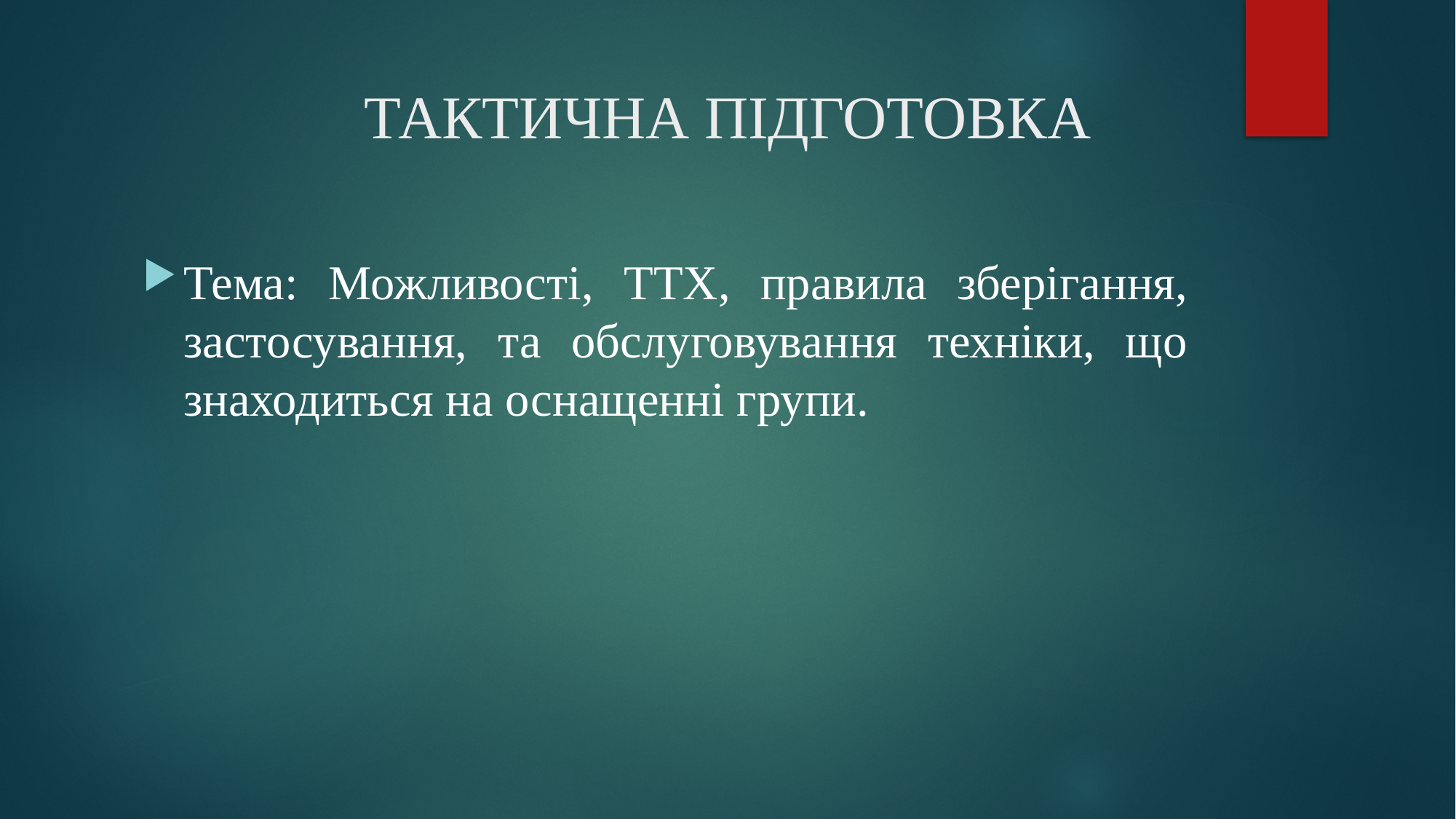

# ТАКТИЧНА ПІДГОТОВКА
Тема: Можливості, ТТХ, правила зберігання, застосування, та обслуговування техніки, що знаходиться на оснащенні групи.